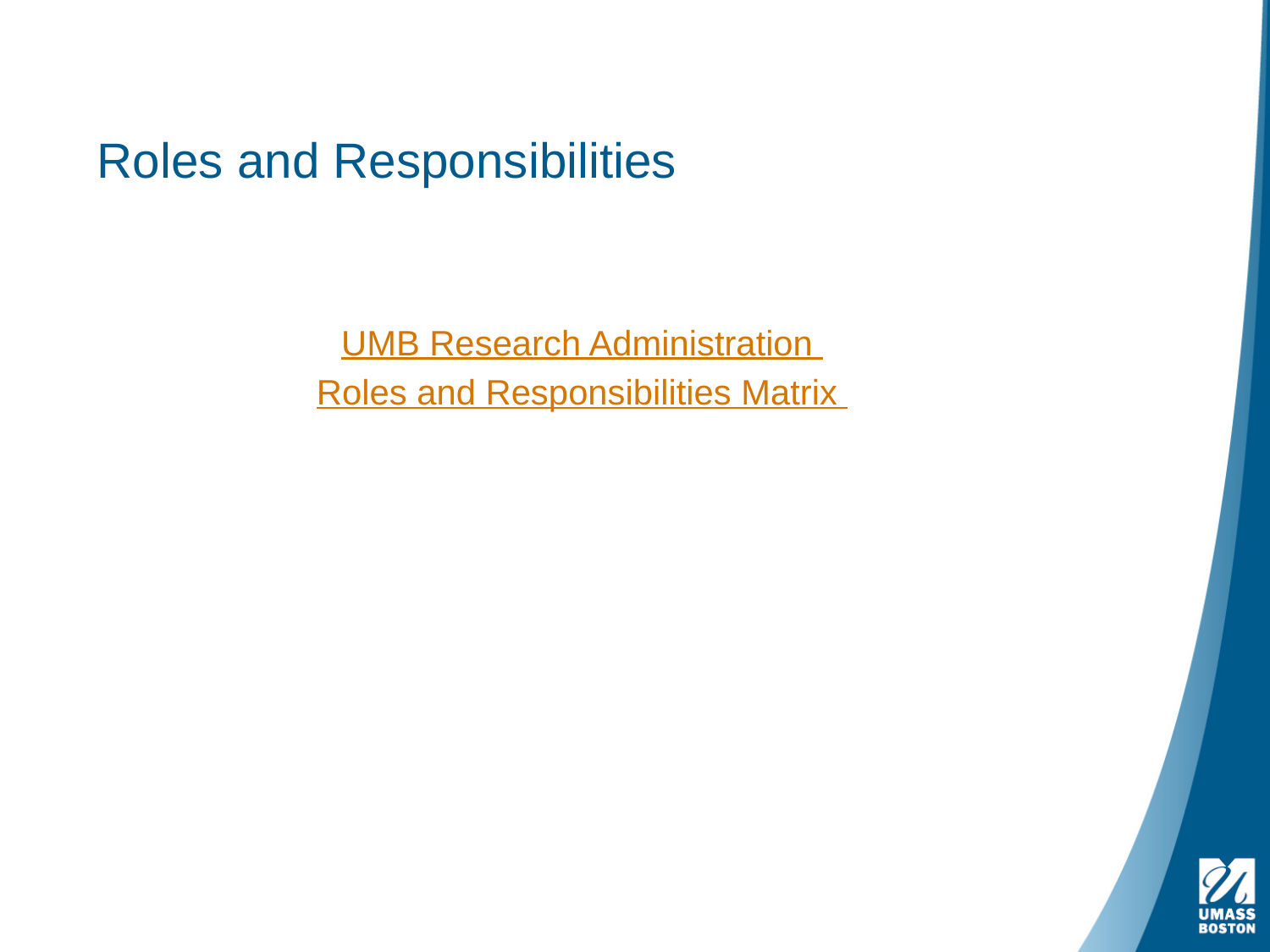

# Roles and Responsibilities

UMB Research Administration
Roles and Responsibilities Matrix